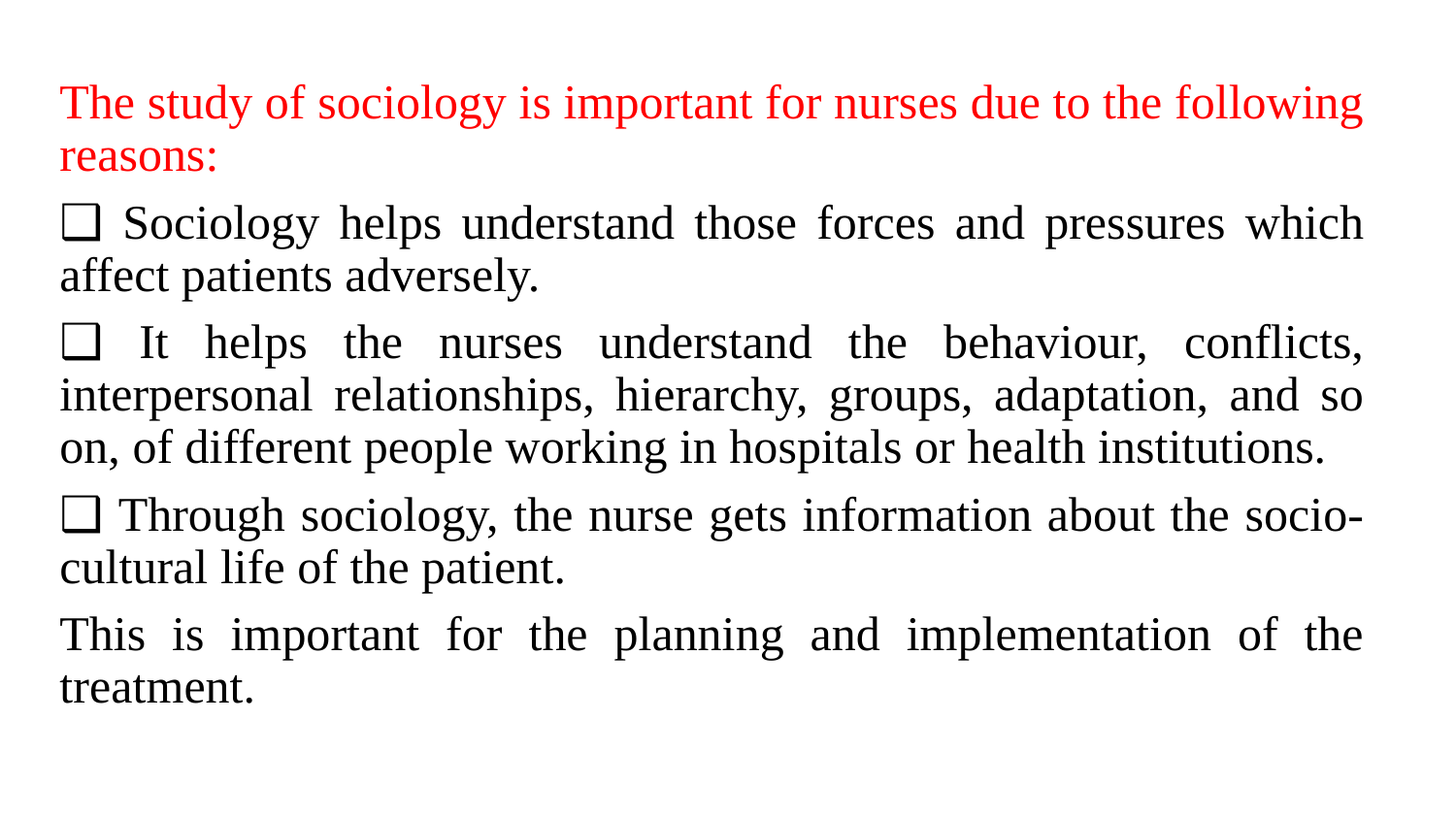

The study of sociology is important for nurses due to the following reasons:
❑ Sociology helps understand those forces and pressures which affect patients adversely.
❑ It helps the nurses understand the behaviour, conflicts, interpersonal relationships, hierarchy, groups, adaptation, and so on, of different people working in hospitals or health institutions.
❑ Through sociology, the nurse gets information about the socio-cultural life of the patient.
This is important for the planning and implementation of the treatment.